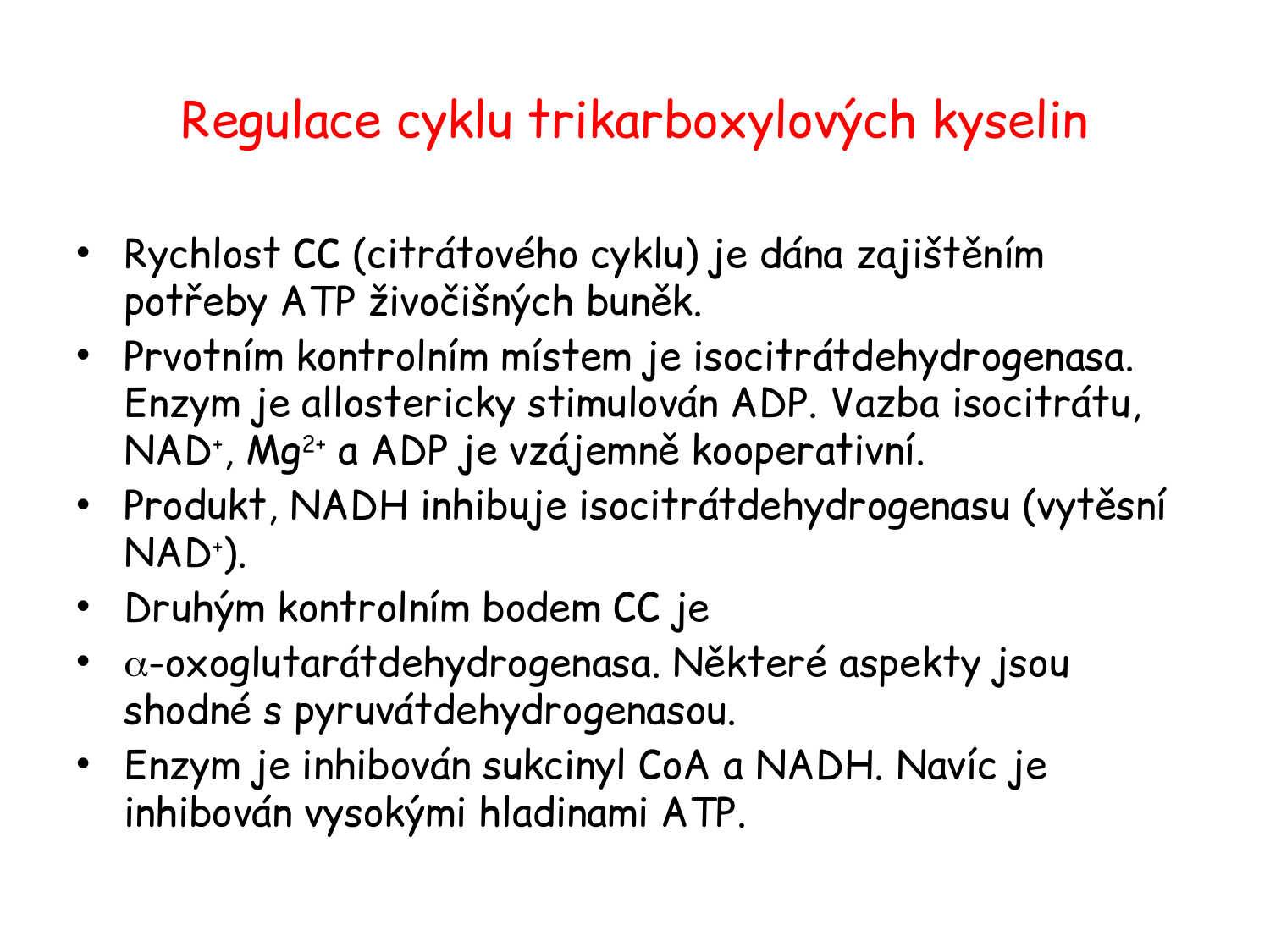

# Regulace cyklu trikarboxylových kyselin
Rychlost CC (citrátového cyklu) je dána zajištěním potřeby ATP živočišných buněk.
Prvotním kontrolním místem je isocitrátdehydrogenasa. Enzym je allostericky stimulován ADP. Vazba isocitrátu, NAD+, Mg2+ a ADP je vzájemně kooperativní.
Produkt, NADH inhibuje isocitrátdehydrogenasu (vytěsní NAD+).
Druhým kontrolním bodem CC je
α-oxoglutarátdehydrogenasa. Některé aspekty jsou shodné s pyruvátdehydrogenasou.
Enzym je inhibován sukcinyl CoA a NADH. Navíc je inhibován vysokými hladinami ATP.